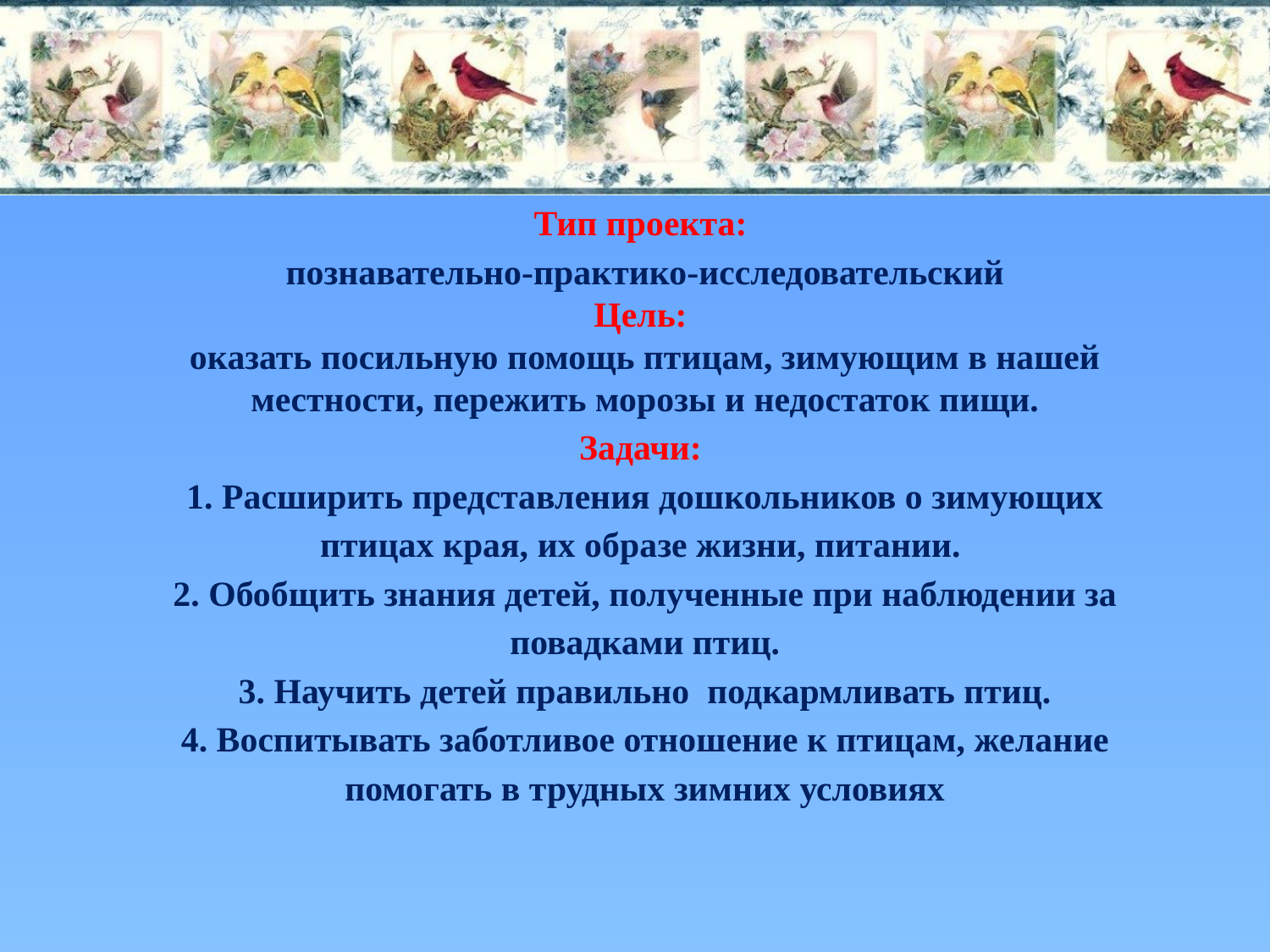

Тип проекта:
познавательно-практико-исследовательский
Цель:
оказать посильную помощь птицам, зимующим в нашей местности, пережить морозы и недостаток пищи.
Задачи:
1. Расширить представления дошкольников о зимующих птицах края, их образе жизни, питании.
2. Обобщить знания детей, полученные при наблюдении за повадками птиц.
3. Научить детей правильно  подкармливать птиц.
4. Воспитывать заботливое отношение к птицам, желание помогать в трудных зимних условиях